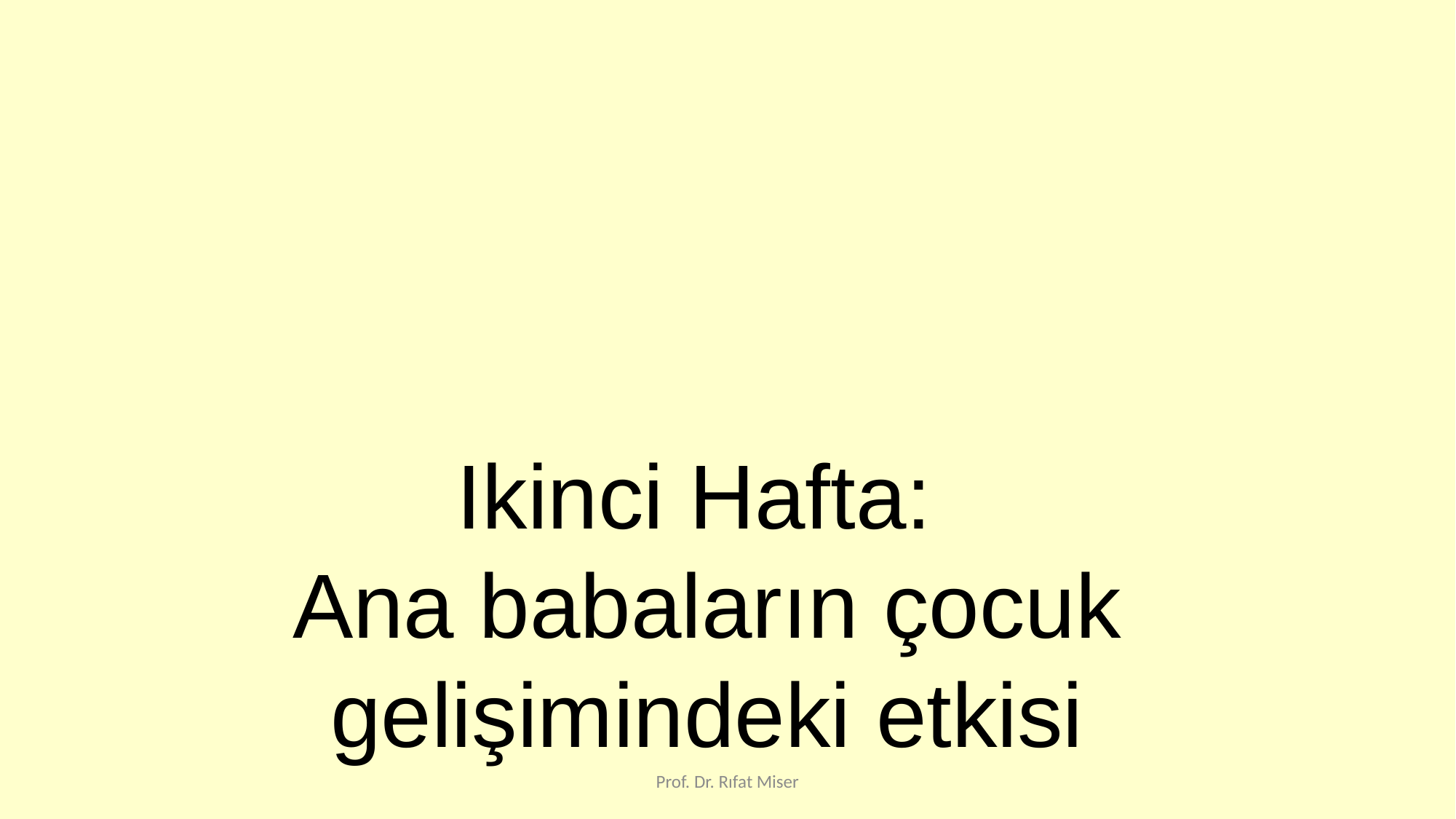

Ikinci Hafta:
Ana babaların çocuk gelişimindeki etkisi
Prof. Dr. Rıfat Miser